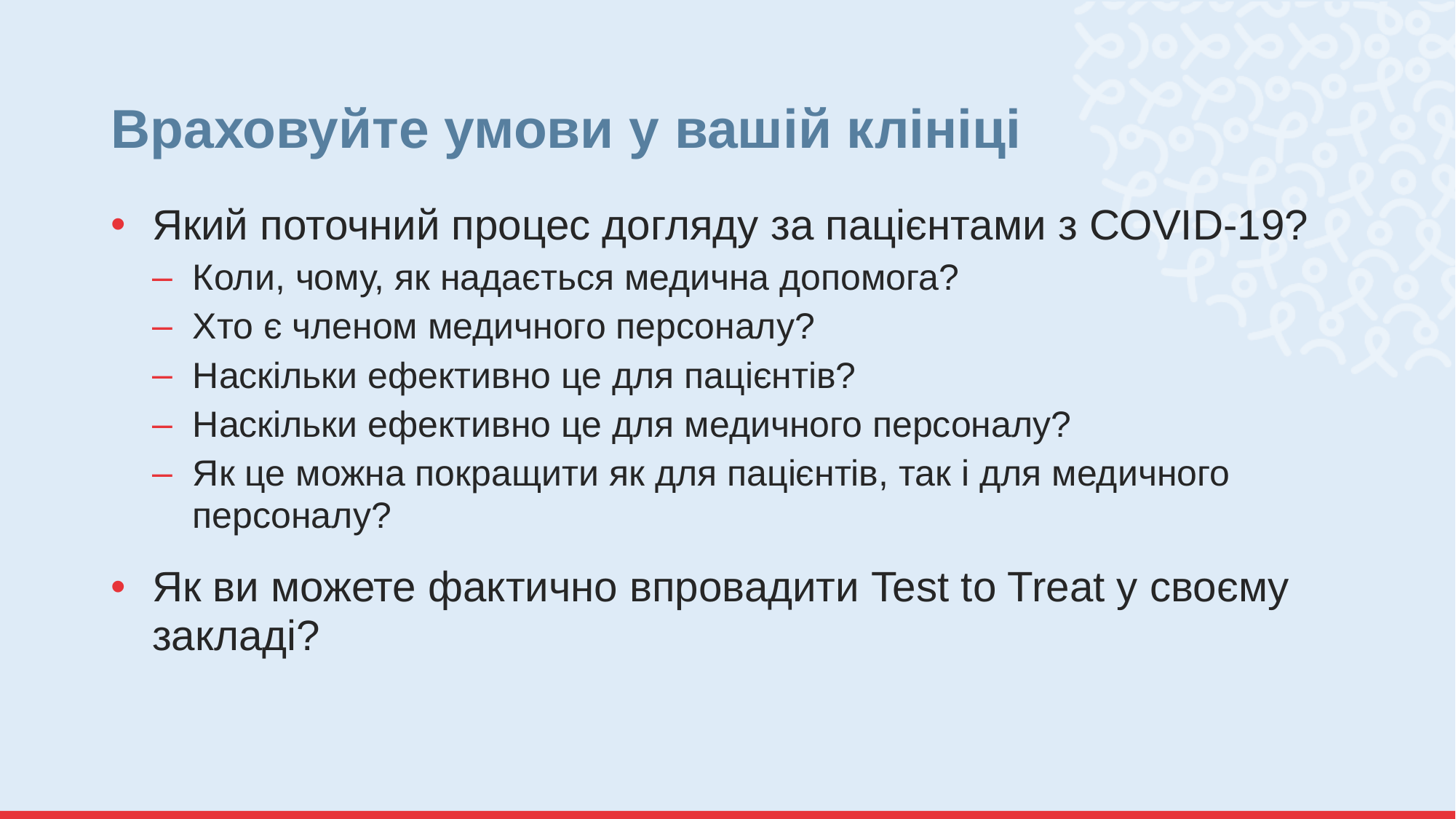

# Враховуйте умови у вашій клініці
Який поточний процес догляду за пацієнтами з COVID-19?
Коли, чому, як надається медична допомога?
Хто є членом медичного персоналу?
Наскільки ефективно це для пацієнтів?
Наскільки ефективно це для медичного персоналу?
Як це можна покращити як для пацієнтів, так і для медичного персоналу?
Як ви можете фактично впровадити Test to Treat у своєму закладі?